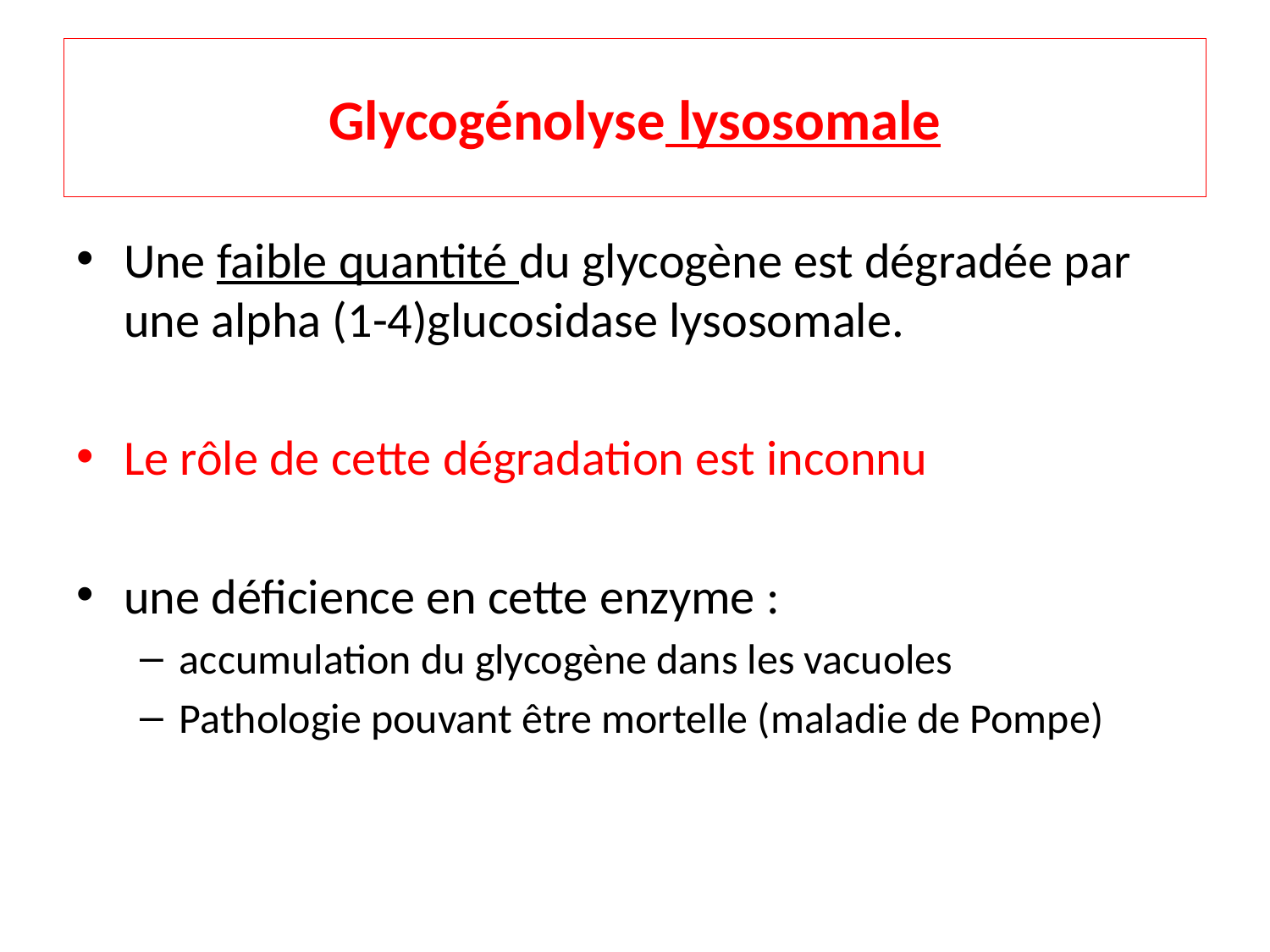

# Glycogénolyse lysosomale
Une faible quantité du glycogène est dégradée par une alpha (1-4)glucosidase lysosomale.

Le rôle de cette dégradation est inconnu

une déficience en cette enzyme :
accumulation du glycogène dans les vacuoles
Pathologie pouvant être mortelle (maladie de Pompe)